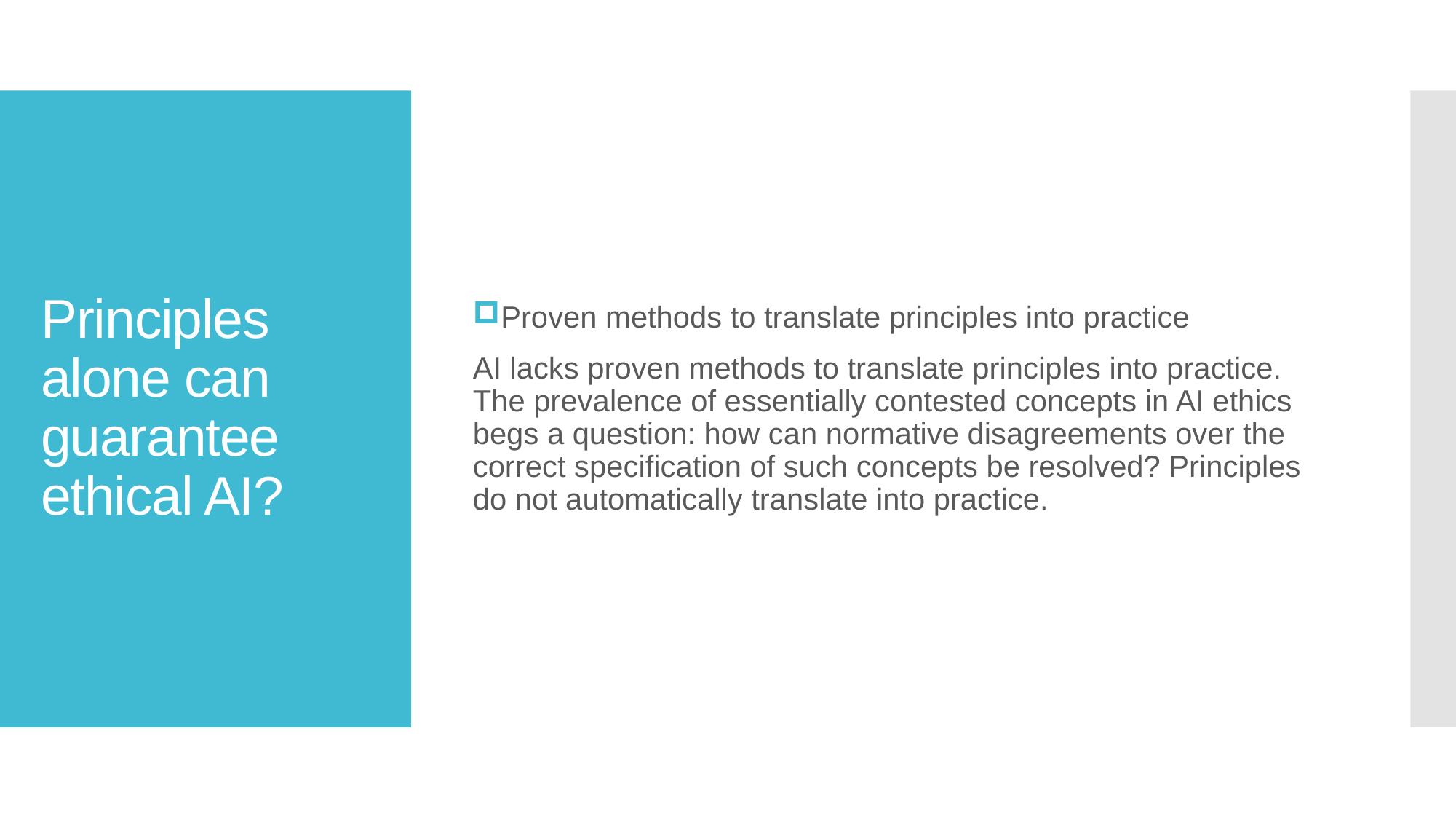

Proven methods to translate principles into practice
AI lacks proven methods to translate principles into practice. The prevalence of essentially contested concepts in AI ethics begs a question: how can normative disagreements over the correct specification of such concepts be resolved? Principles do not automatically translate into practice.
# Principles alone can guarantee ethical AI?